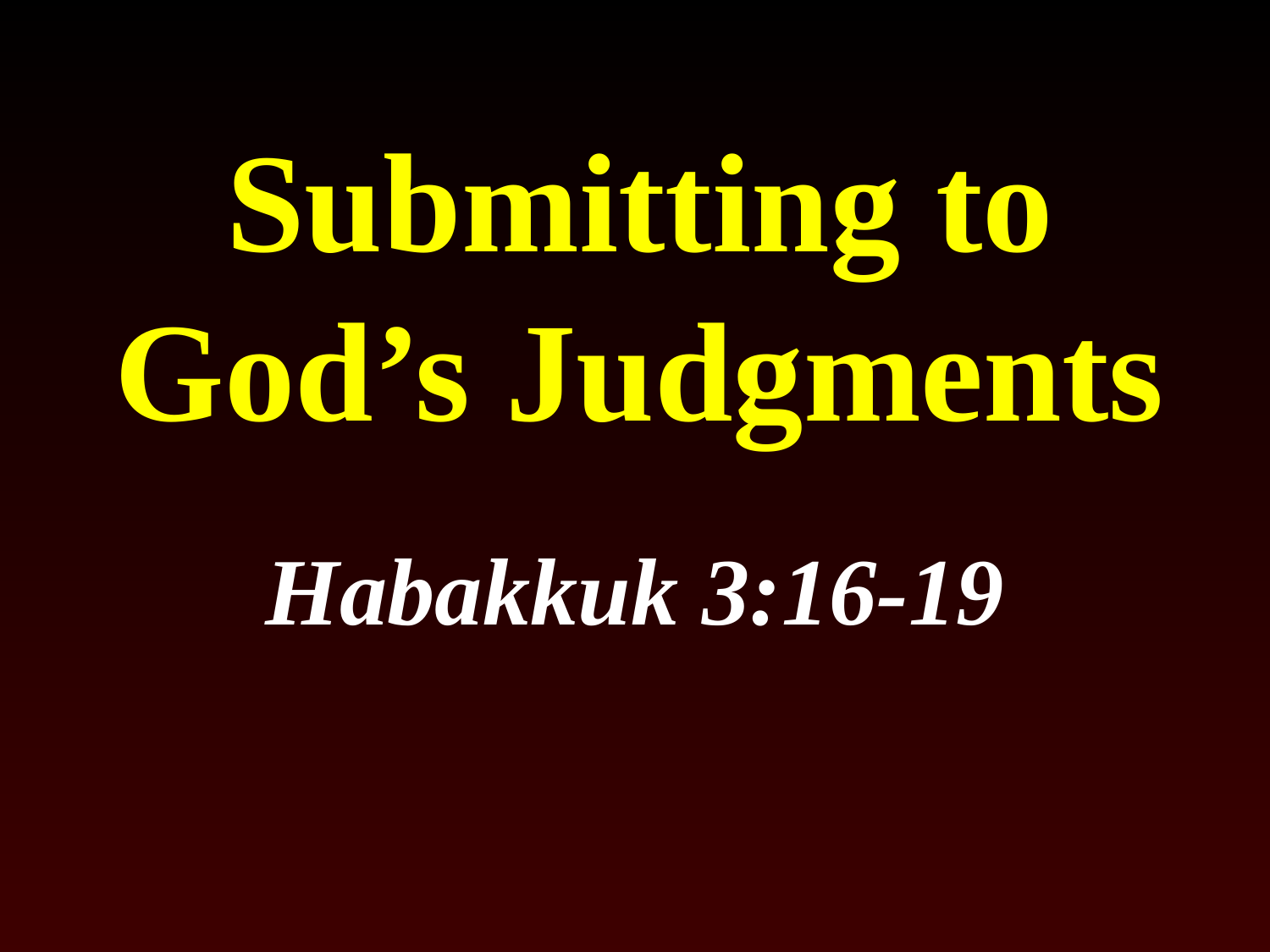

# Submitting to God’s Judgments
Habakkuk 3:16-19